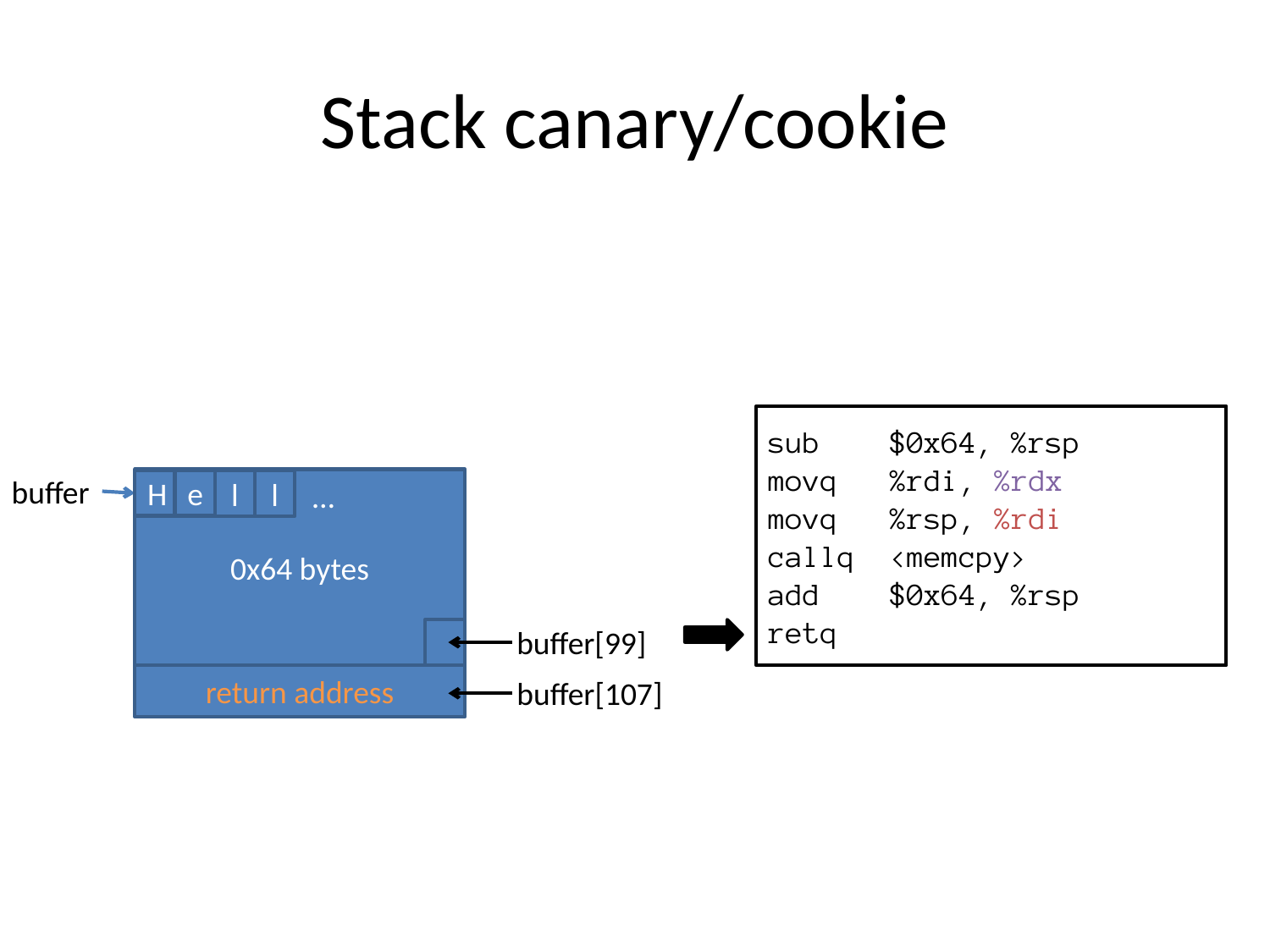

# Stack canary/cookie
sub    $0x64, %rsp
movq   %rdi, %rdx
movq   %rsp, %rdi
callq  <memcpy>
add    $0x64, %rsp
retq
buffer
0x64 bytes
e
H
l
l
…
buffer[99]

return address
buffer[107]